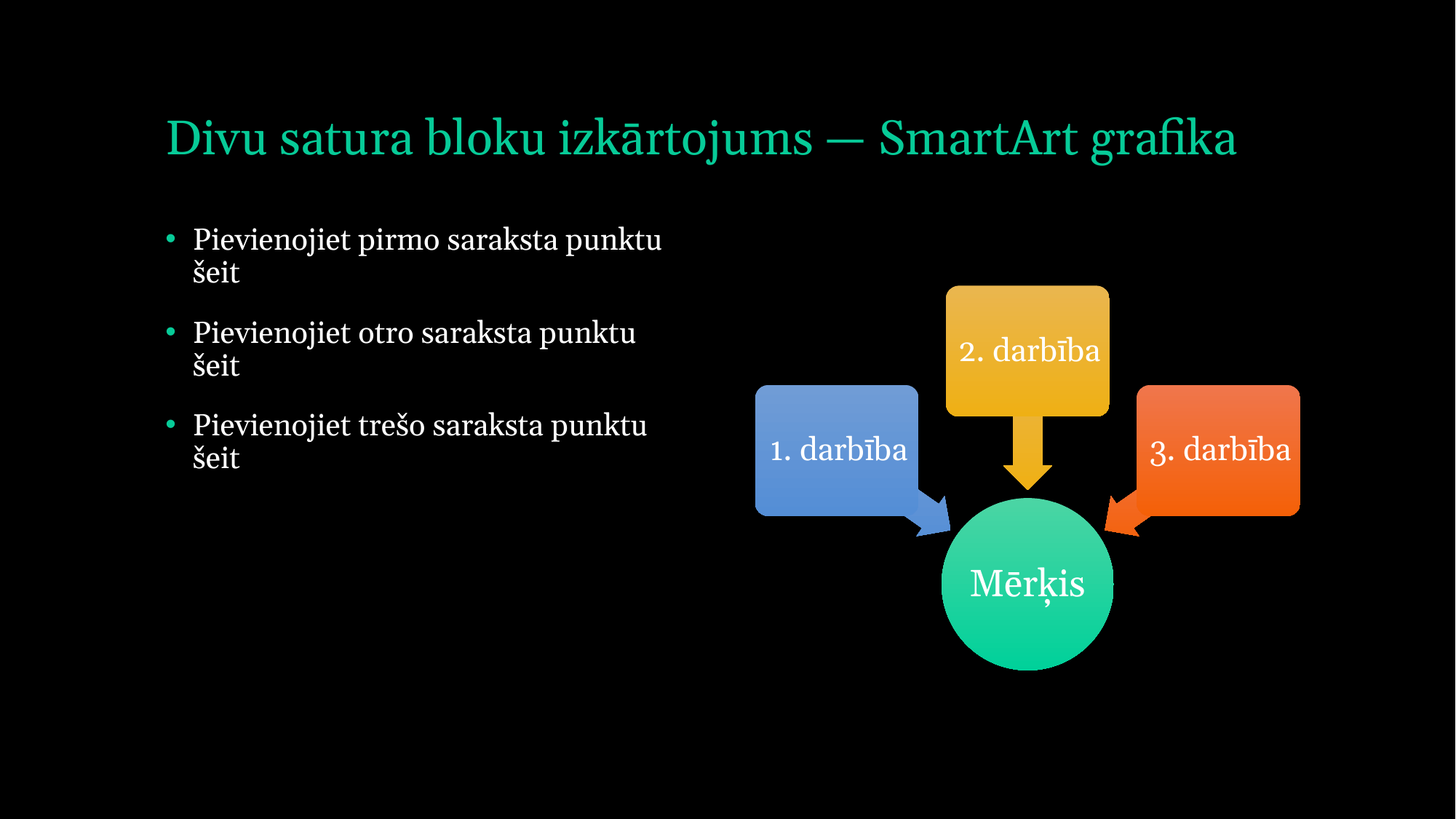

# Divu satura bloku izkārtojums — SmartArt grafika
Pievienojiet pirmo saraksta punktu šeit
Pievienojiet otro saraksta punktu šeit
Pievienojiet trešo saraksta punktu šeit
Mērķis
1. darbība
2. darbība
3. darbība